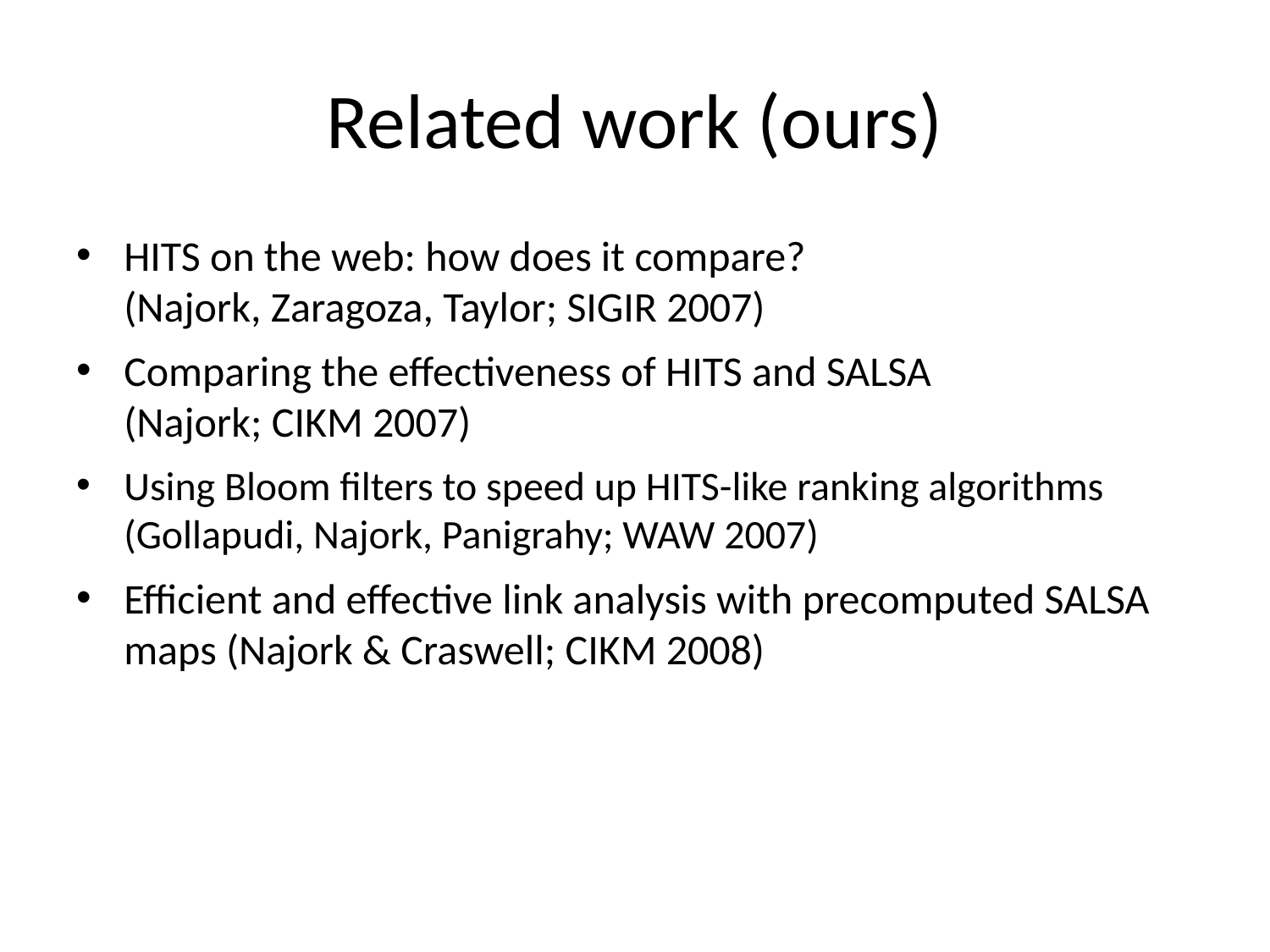

# Related work (ours)
HITS on the web: how does it compare?
(Najork, Zaragoza, Taylor; SIGIR 2007)
Comparing the effectiveness of HITS and SALSA
(Najork; CIKM 2007)
Using Bloom filters to speed up HITS-like ranking algorithms (Gollapudi, Najork, Panigrahy; WAW 2007)
Efficient and effective link analysis with precomputed SALSA maps (Najork & Craswell; CIKM 2008)
4